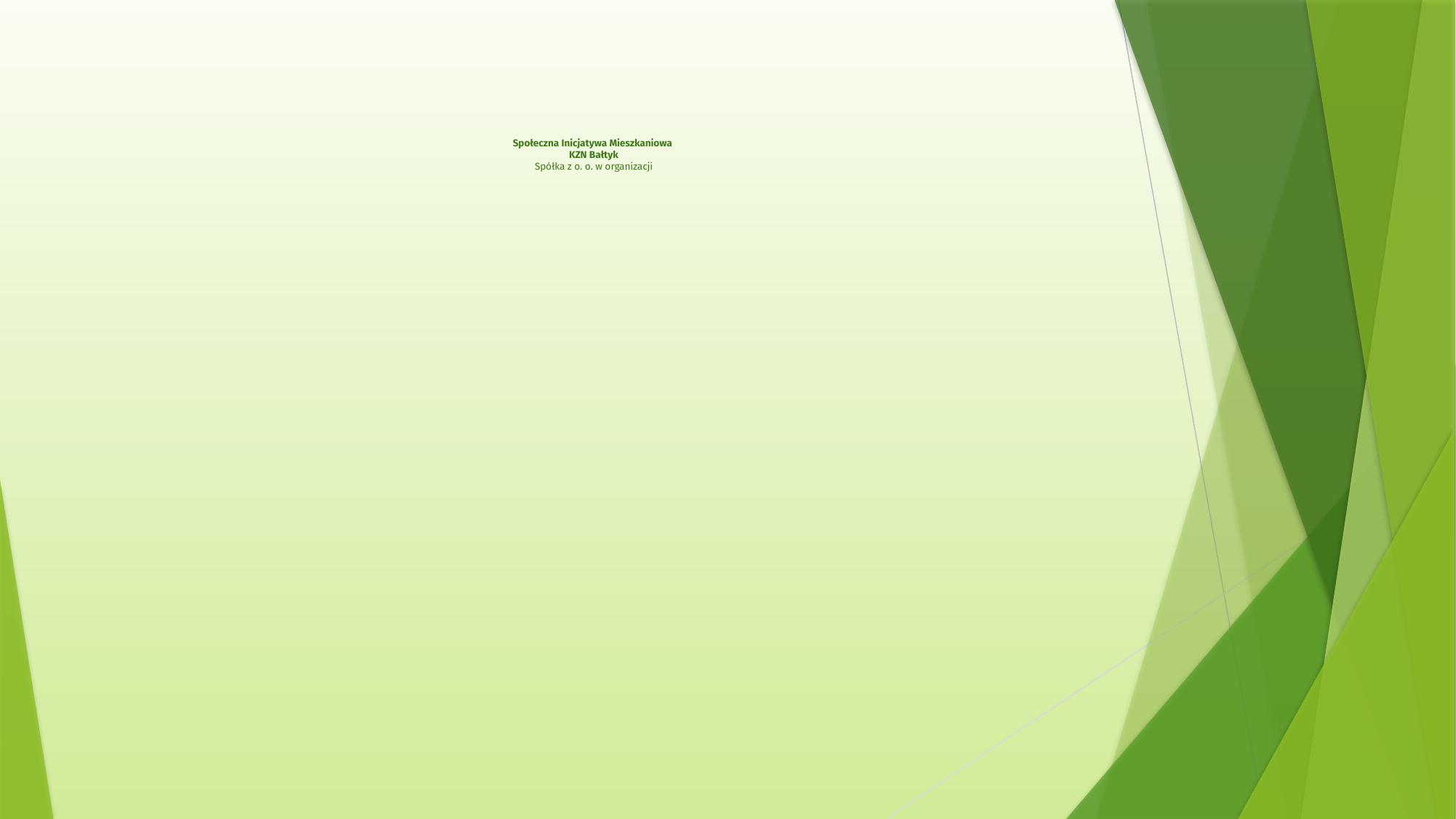

# Społeczna Inicjatywa Mieszkaniowa KZN Bałtyk Spółka z o. o. w organizacji